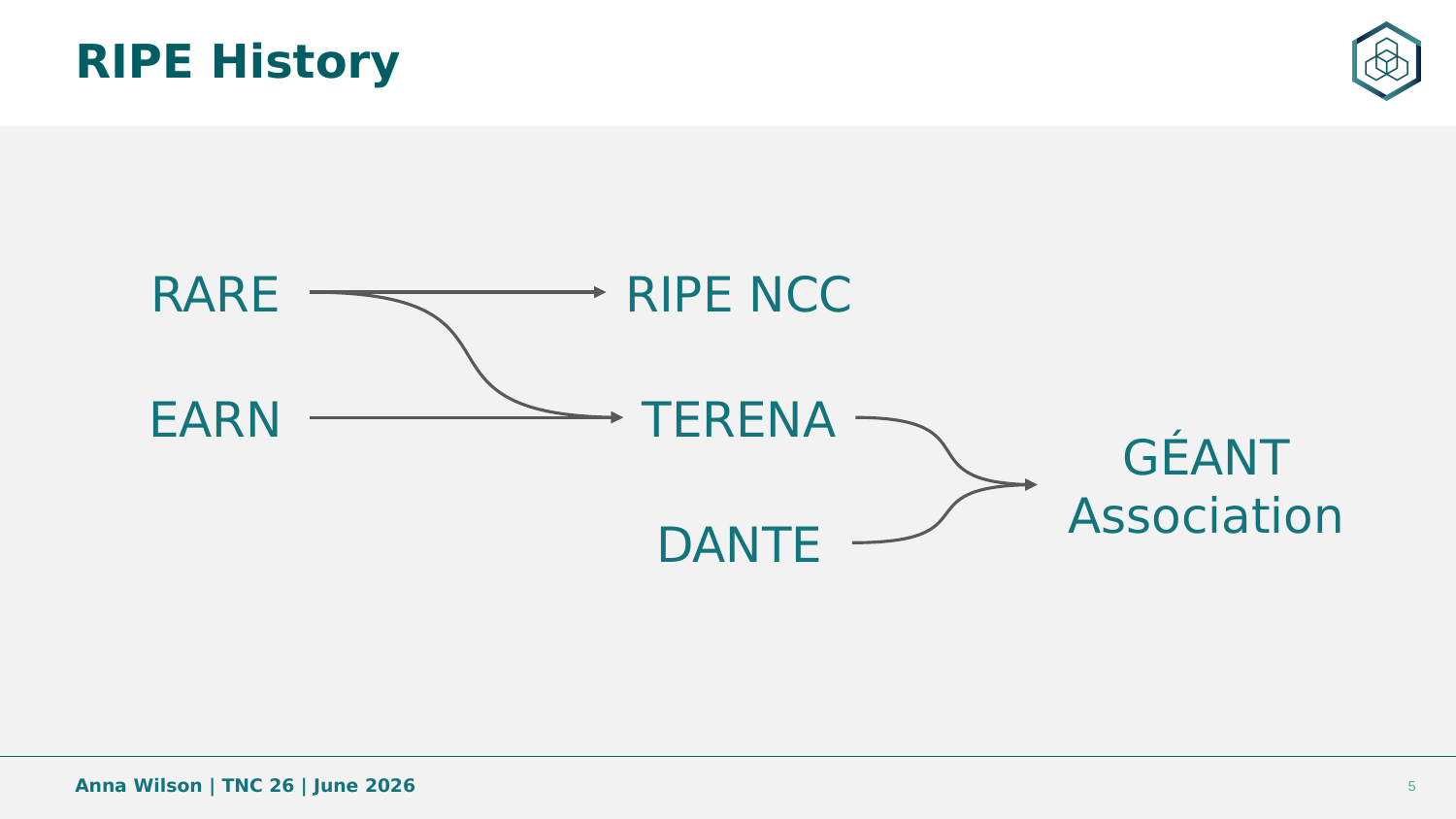

RIPE History
RARE
RIPE NCC
EARN
TERENA
GÉANT Association
DANTE
Anna Wilson | TNC 26 | June 2026
5